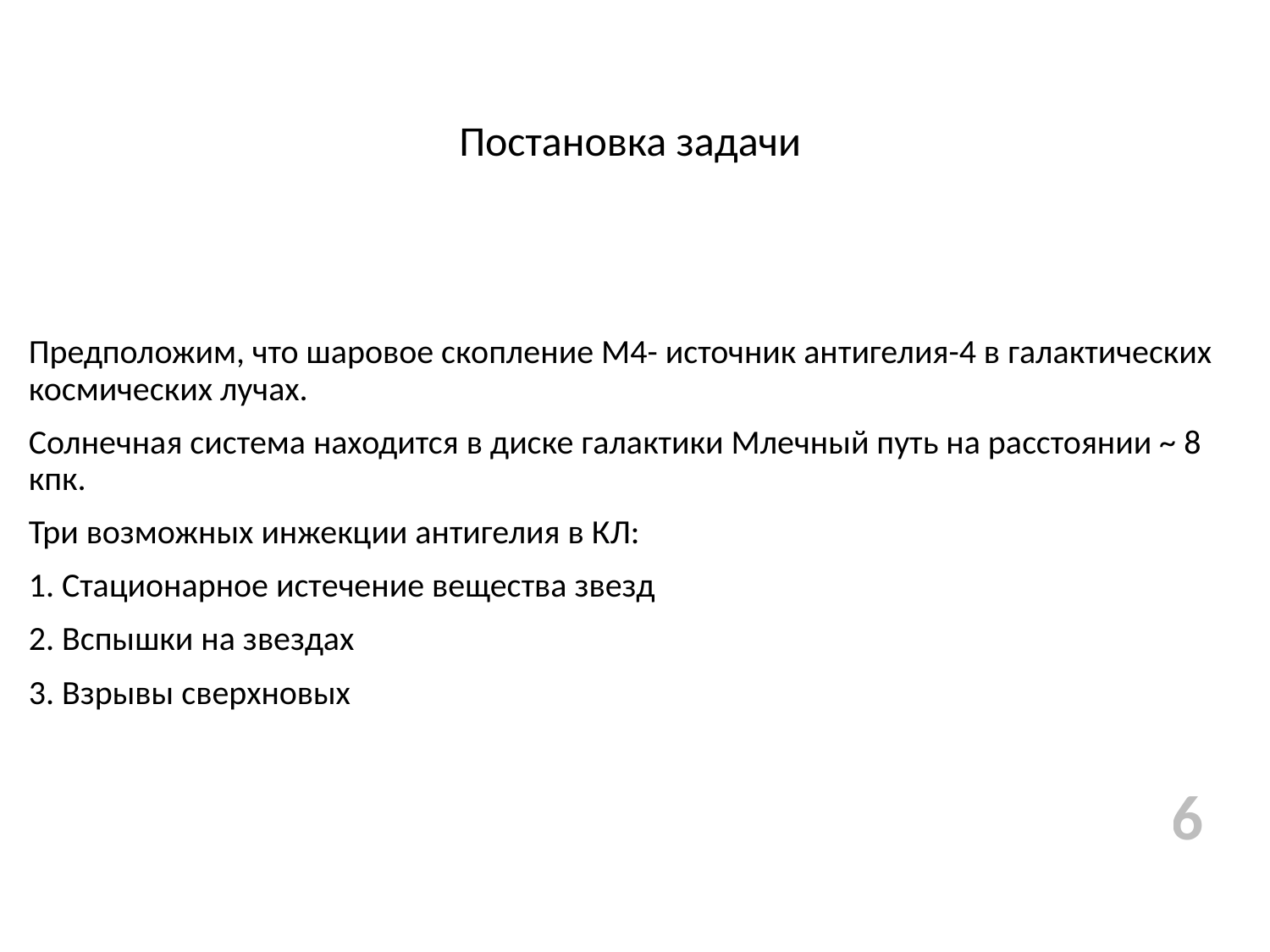

# Постановка задачи
Предположим, что шаровое скопление М4- источник антигелия-4 в галактических космических лучах.
Солнечная система находится в диске галактики Млечный путь на расстоянии ~ 8 кпк.
Три возможных инжекции антигелия в КЛ:
1. Стационарное истечение вещества звезд
2. Вспышки на звездах
3. Взрывы сверхновых
6